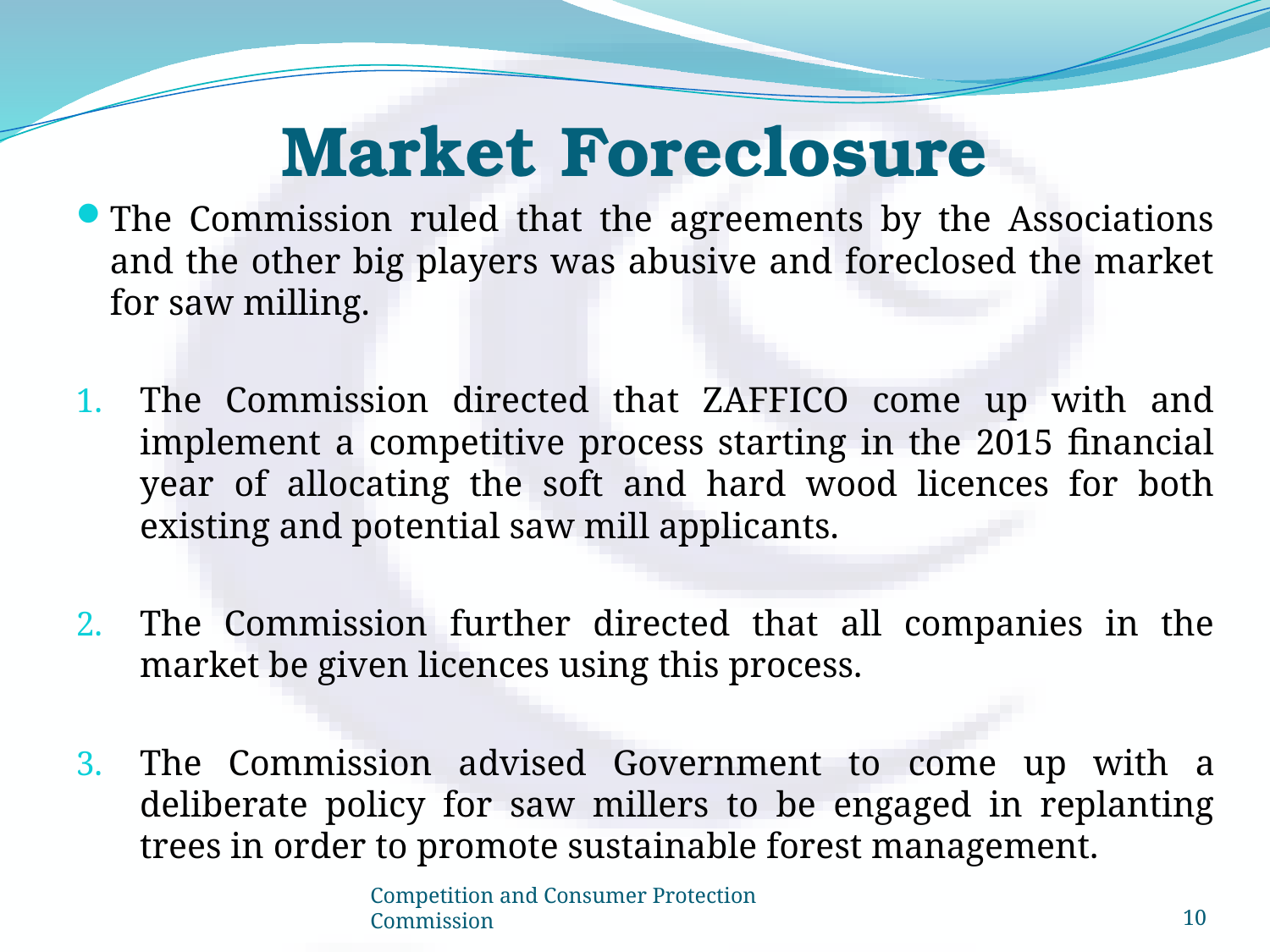

# Market Foreclosure
The Commission ruled that the agreements by the Associations and the other big players was abusive and foreclosed the market for saw milling.

The Commission directed that ZAFFICO come up with and implement a competitive process starting in the 2015 financial year of allocating the soft and hard wood licences for both existing and potential saw mill applicants.

The Commission further directed that all companies in the market be given licences using this process.

The Commission advised Government to come up with a deliberate policy for saw millers to be engaged in replanting trees in order to promote sustainable forest management.

Competition and Consumer Protection Commission
10